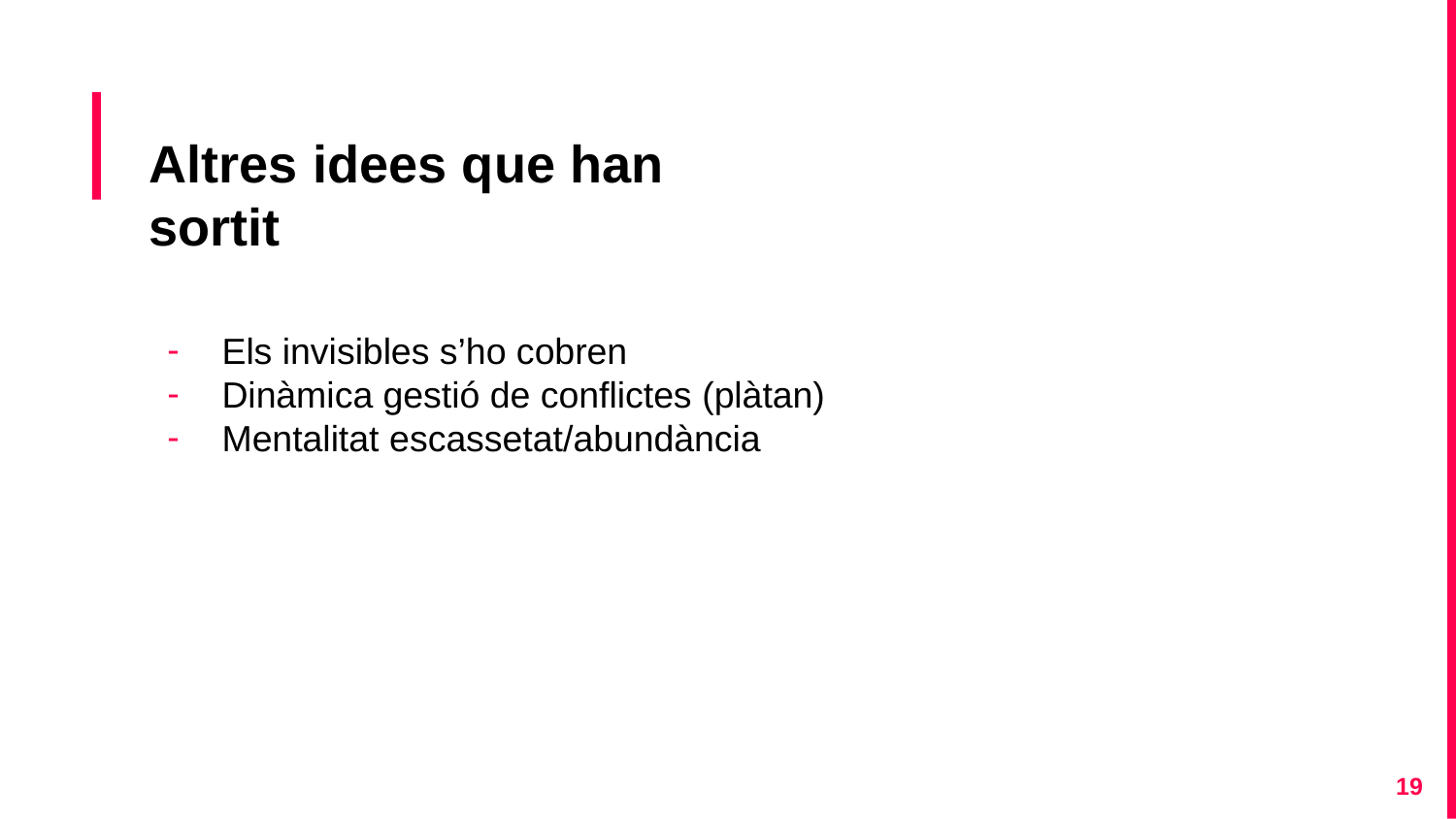

# Altres idees que han sortit
Els invisibles s’ho cobren
Dinàmica gestió de conflictes (plàtan)
Mentalitat escassetat/abundància

19